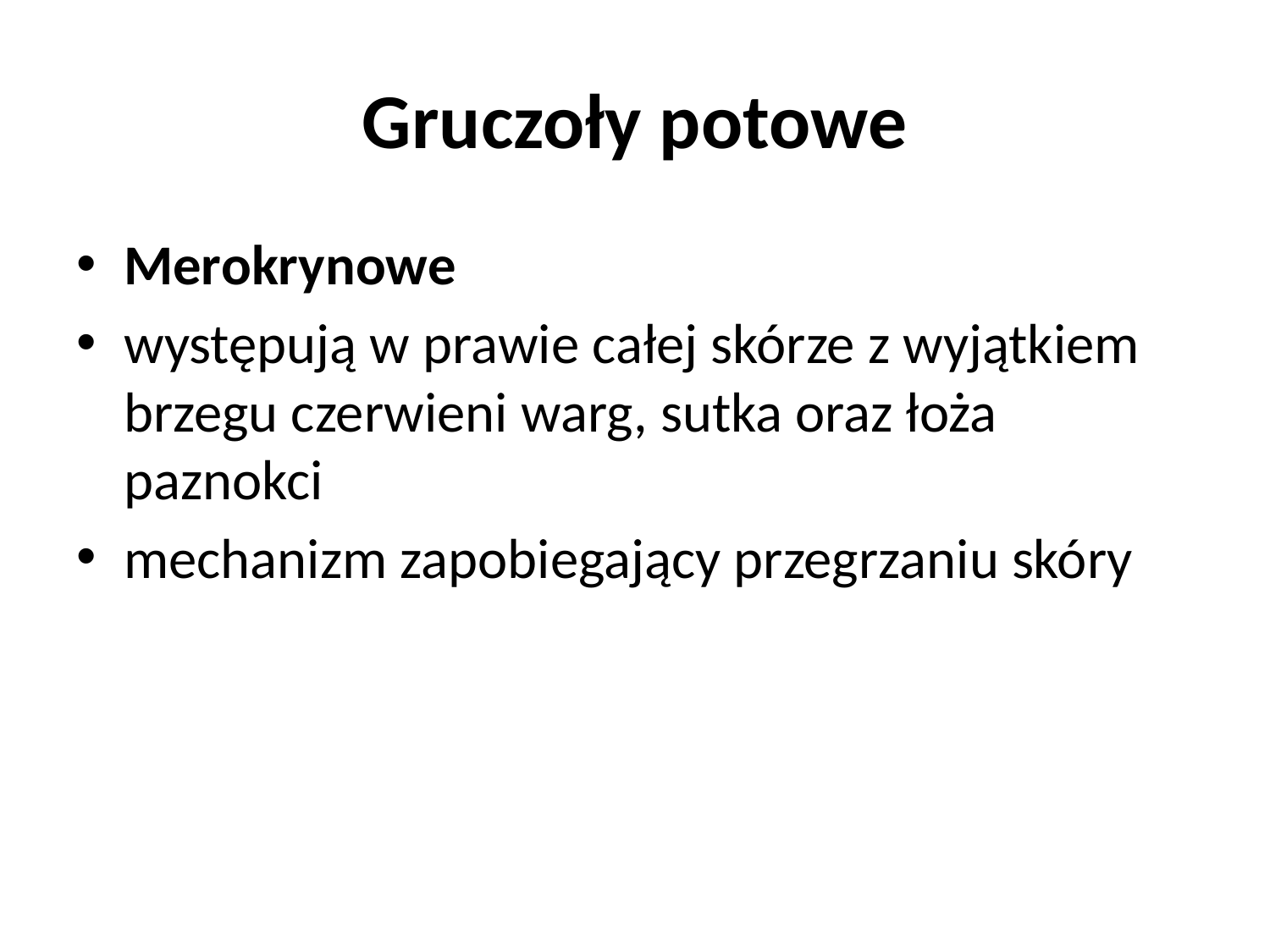

# Gruczoły potowe
Merokrynowe
występują w prawie całej skórze z wyjątkiem brzegu czerwieni warg, sutka oraz łoża paznokci
mechanizm zapobiegający przegrzaniu skóry